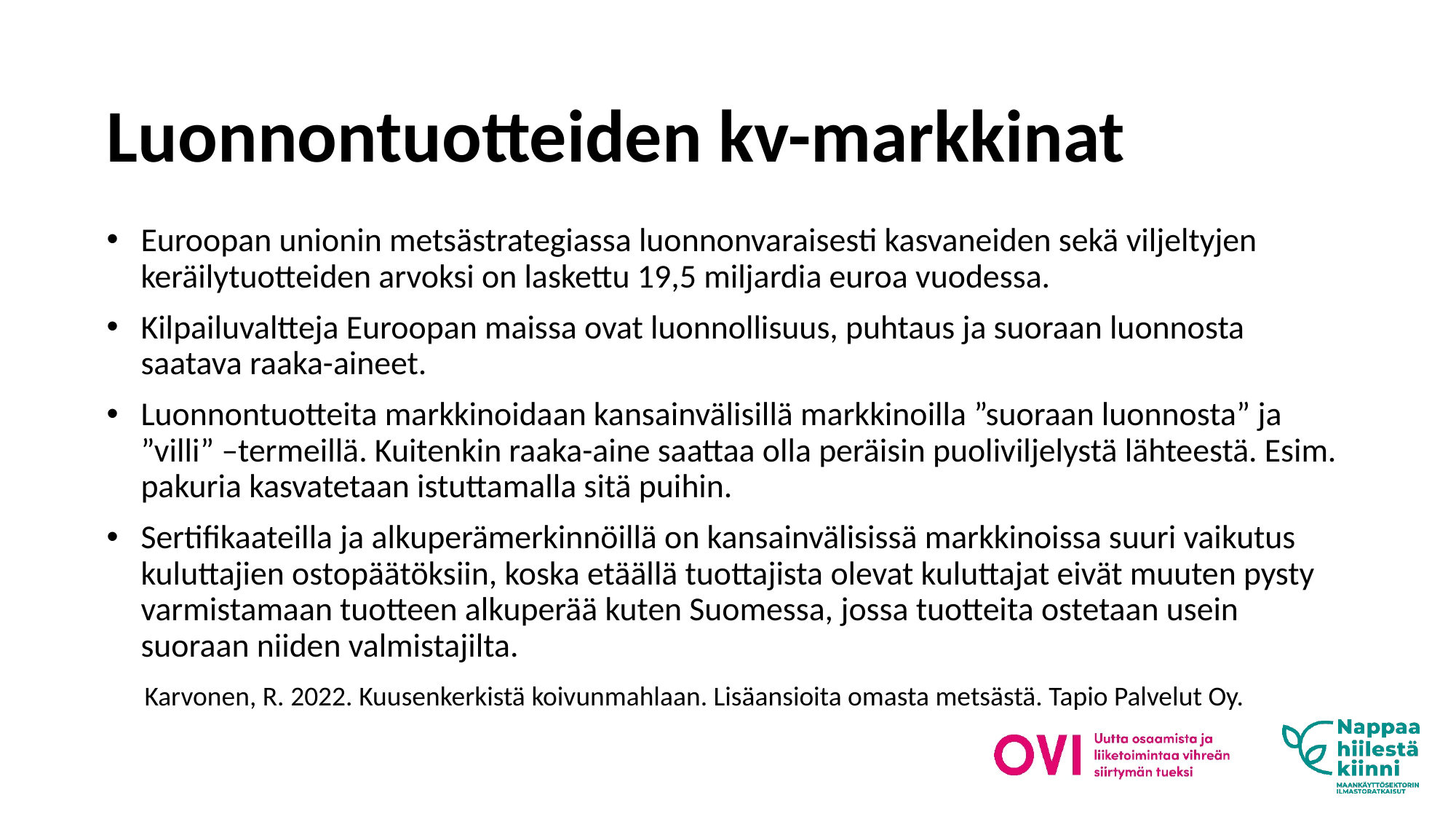

# Luonnontuotteiden kv-markkinat
Euroopan unionin metsästrategiassa luonnonvaraisesti kasvaneiden sekä viljeltyjen keräilytuotteiden arvoksi on laskettu 19,5 miljardia euroa vuodessa.
Kilpailuvaltteja Euroopan maissa ovat luonnollisuus, puhtaus ja suoraan luonnosta saatava raaka-aineet.
Luonnontuotteita markkinoidaan kansainvälisillä markkinoilla ”suoraan luonnosta” ja ”villi” –termeillä. Kuitenkin raaka-aine saattaa olla peräisin puoliviljelystä lähteestä. Esim. pakuria kasvatetaan istuttamalla sitä puihin.
Sertifikaateilla ja alkuperämerkinnöillä on kansainvälisissä markkinoissa suuri vaikutus kuluttajien ostopäätöksiin, koska etäällä tuottajista olevat kuluttajat eivät muuten pysty varmistamaan tuotteen alkuperää kuten Suomessa, jossa tuotteita ostetaan usein suoraan niiden valmistajilta.

Karvonen, R. 2022. Kuusenkerkistä koivunmahlaan. Lisäansioita omasta metsästä. Tapio Palvelut Oy.